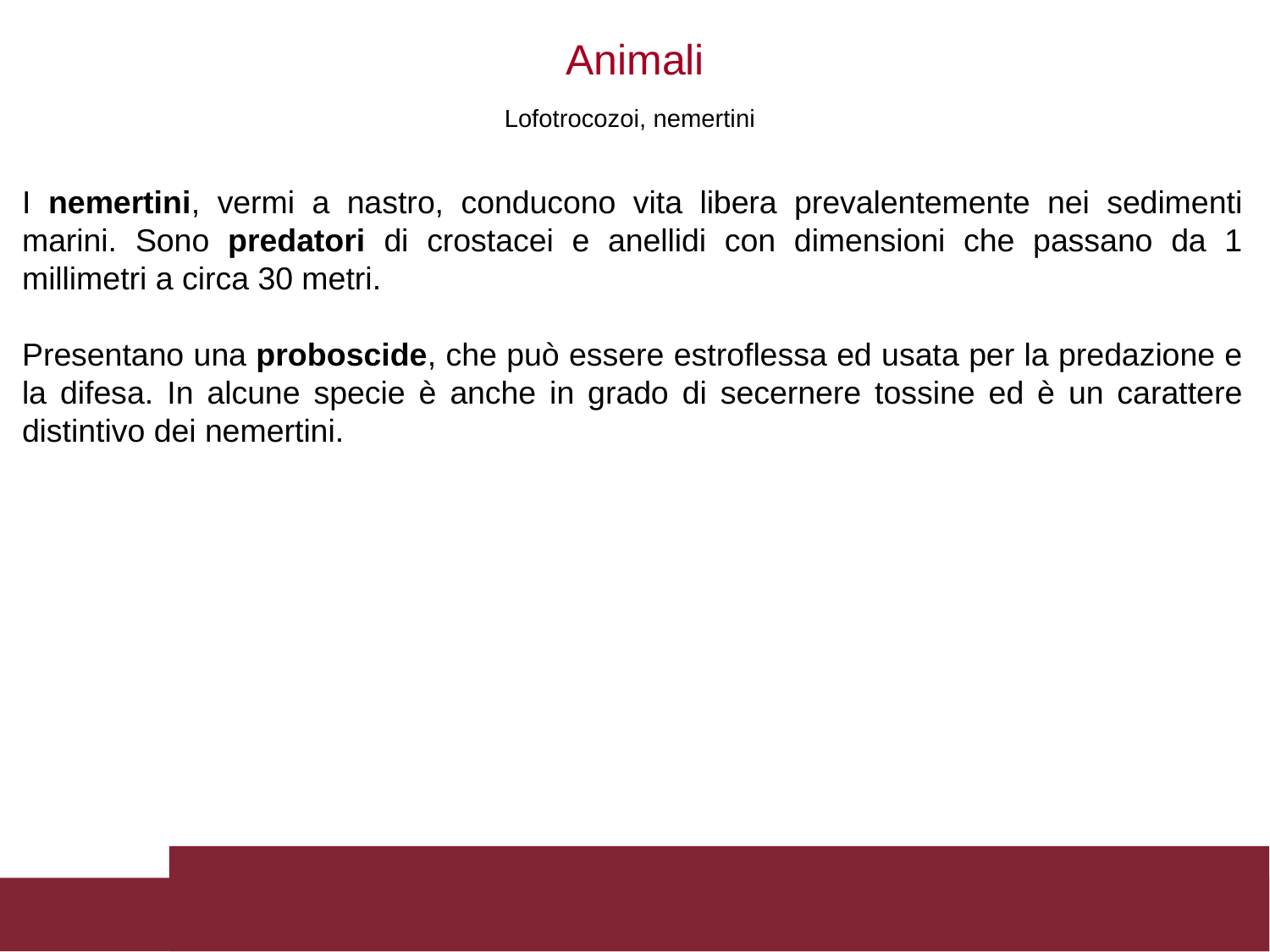

Animali
Lofotrocozoi, nemertini
I nemertini, vermi a nastro, conducono vita libera prevalentemente nei sedimenti marini. Sono predatori di crostacei e anellidi con dimensioni che passano da 1 millimetri a circa 30 metri.

Presentano una proboscide, che può essere estroflessa ed usata per la predazione e la difesa. In alcune specie è anche in grado di secernere tossine ed è un carattere distintivo dei nemertini.